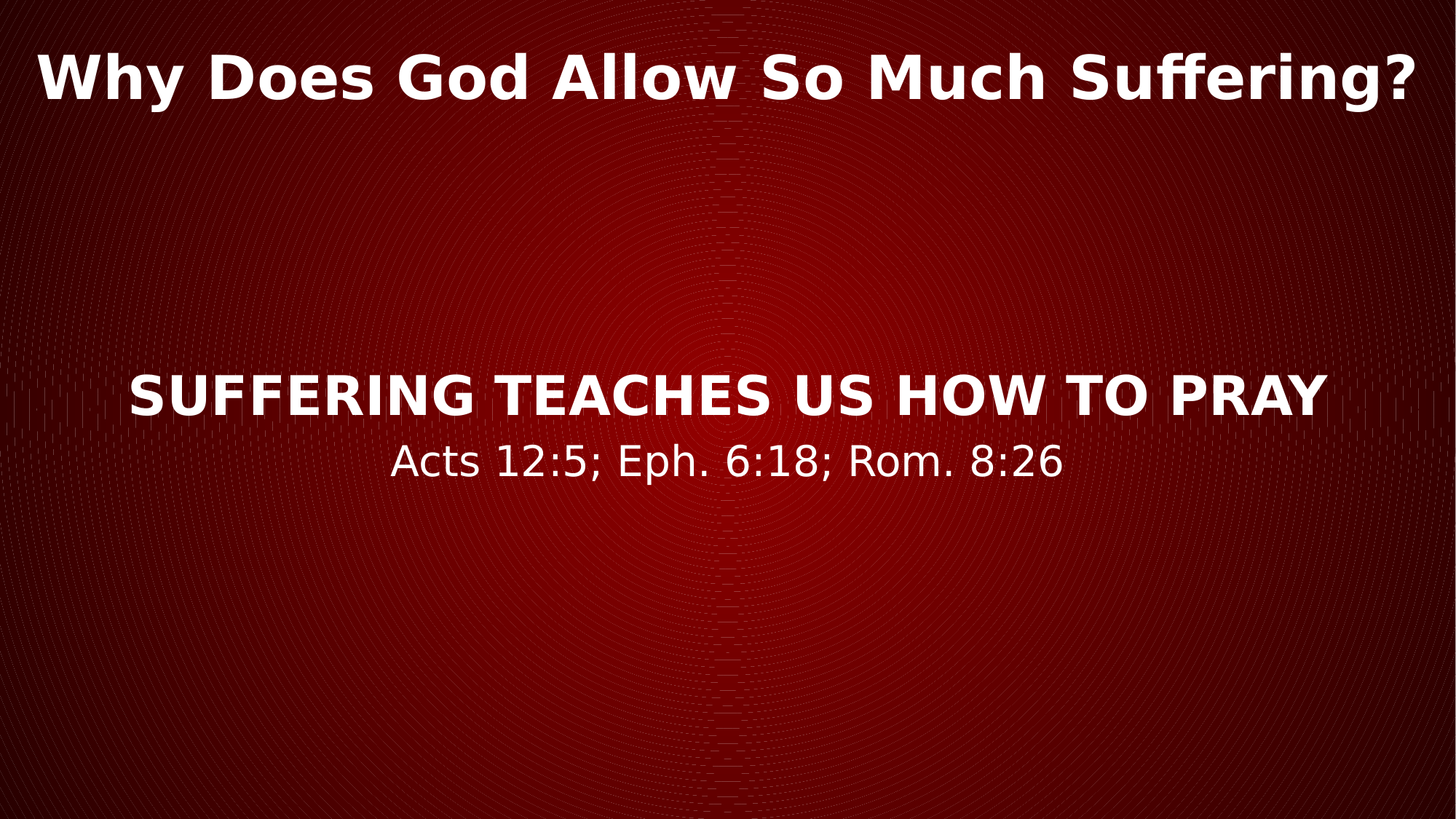

Why Does God Allow So Much Suffering?
SUFFERING TEACHES US HOW TO PRAY
Acts 12:5; Eph. 6:18; Rom. 8:26